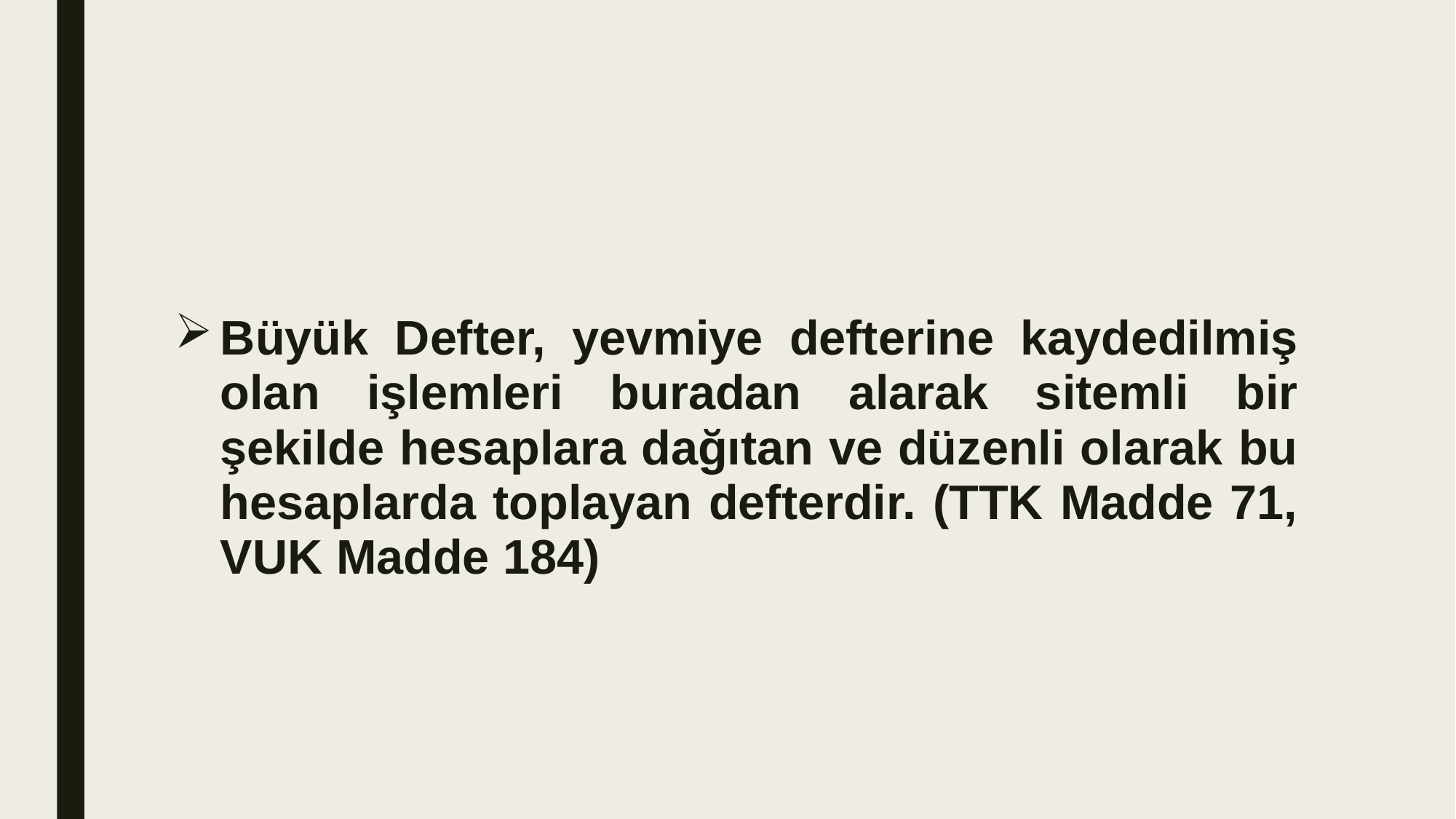

#
Büyük Defter, yevmiye defterine kaydedilmiş olan işlemleri buradan alarak sitemli bir şekilde hesaplara dağıtan ve düzenli olarak bu hesaplarda toplayan defterdir. (TTK Madde 71, VUK Madde 184)